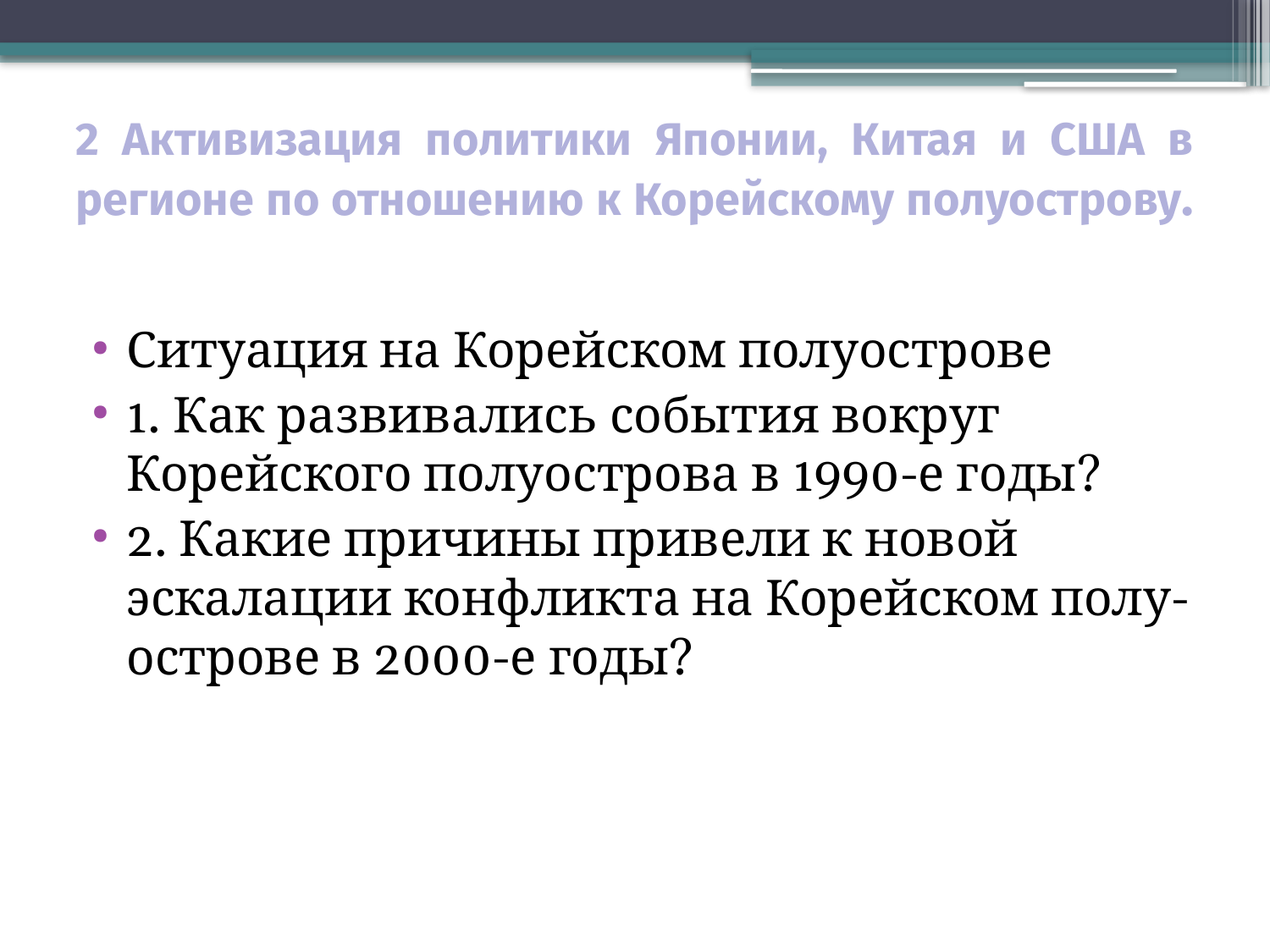

# 2 Активизация политики Японии, Китая и США в регионе по отношению к Корейскому полуострову.
Ситуация на Корейском полуострове
1. Как развивались события вокруг Корейского полуострова в 1990-е годы?
2. Какие причины привели к новой эскалации конфликта на Корейском полу-острове в 2000-е годы?